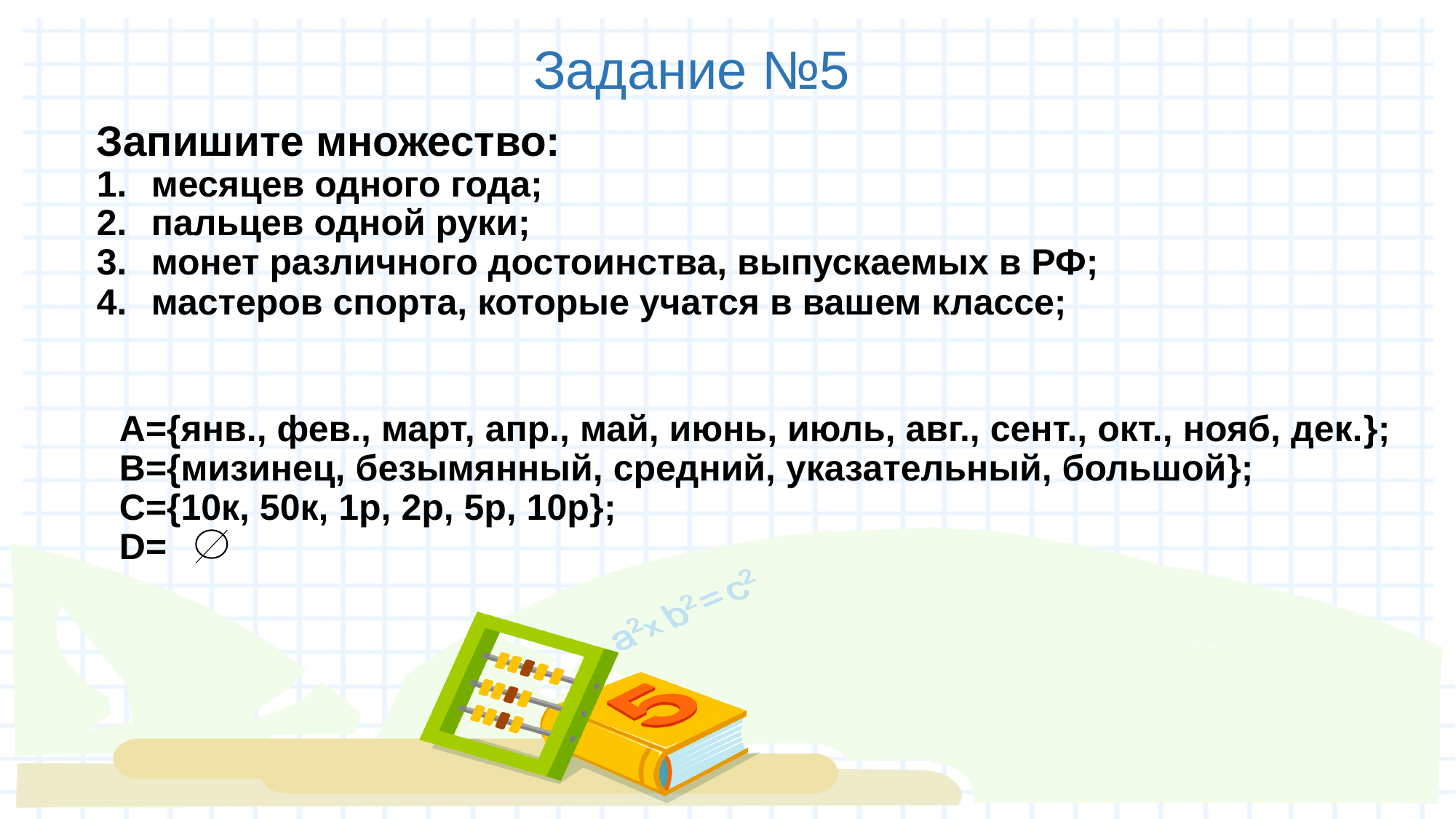

# Задание №5
Запишите множество:
месяцев одного года;
пальцев одной руки;
монет различного достоинства, выпускаемых в РФ;
мастеров спорта, которые учатся в вашем классе;

А={янв., фев., март, апр., май, июнь, июль, авг., сент., окт., нояб, дек.};
В={мизинец, безымянный, средний, указательный, большой};
С={10к, 50к, 1р, 2р, 5р, 10р};
D=